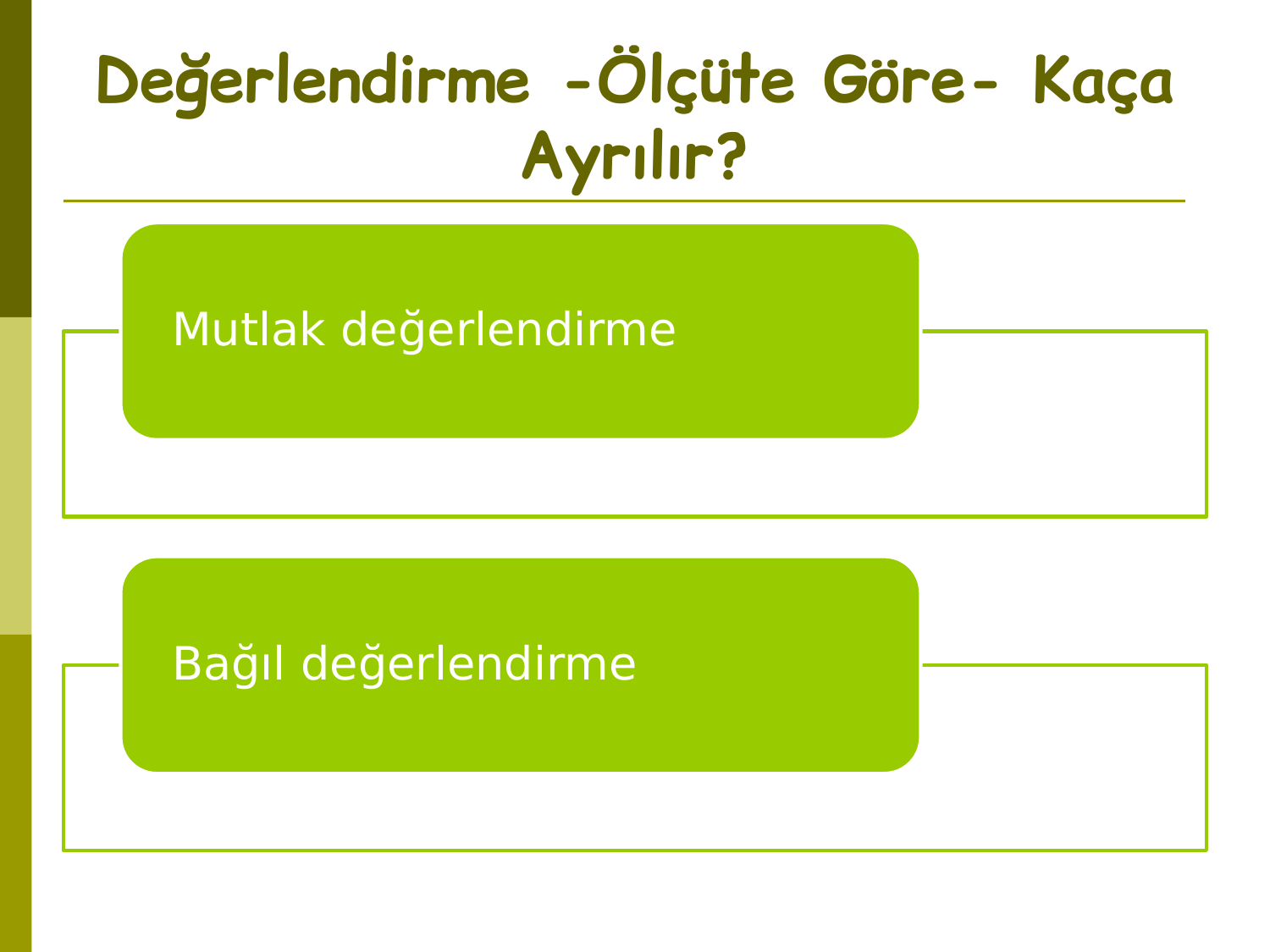

# Değerlendirme -Ölçüte Göre- Kaça Ayrılır?
Mutlak değerlendirme
Bağıl değerlendirme